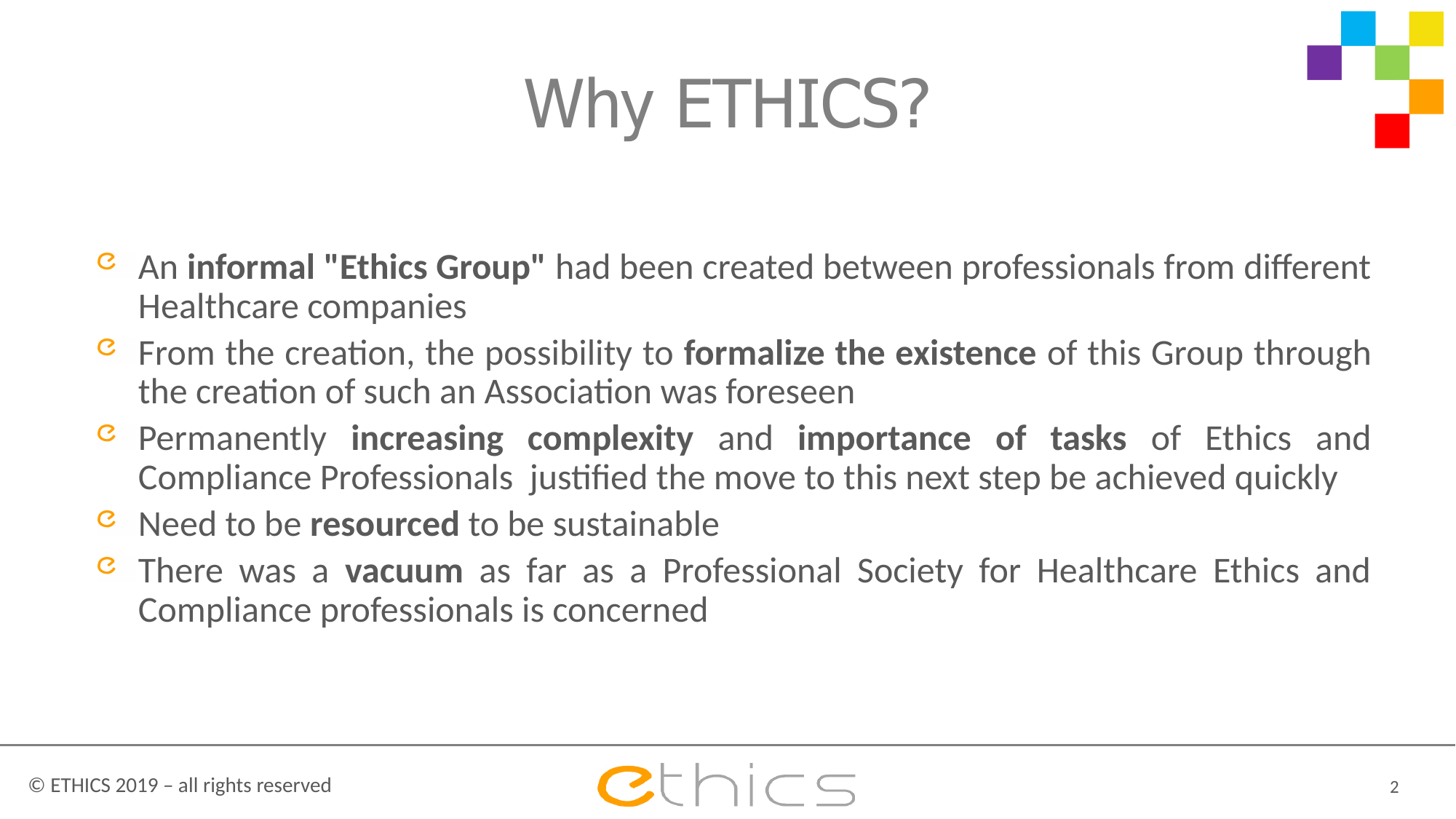

# Why ETHICS?

An informal "Ethics Group" had been created between professionals from different Healthcare companies
From the creation, the possibility to formalize the existence of this Group through the creation of such an Association was foreseen
Permanently increasing complexity and importance of tasks of Ethics and Compliance Professionals  justified the move to this next step be achieved quickly
Need to be resourced to be sustainable
There was a vacuum as far as a Professional Society for Healthcare Ethics and Compliance professionals is concerned